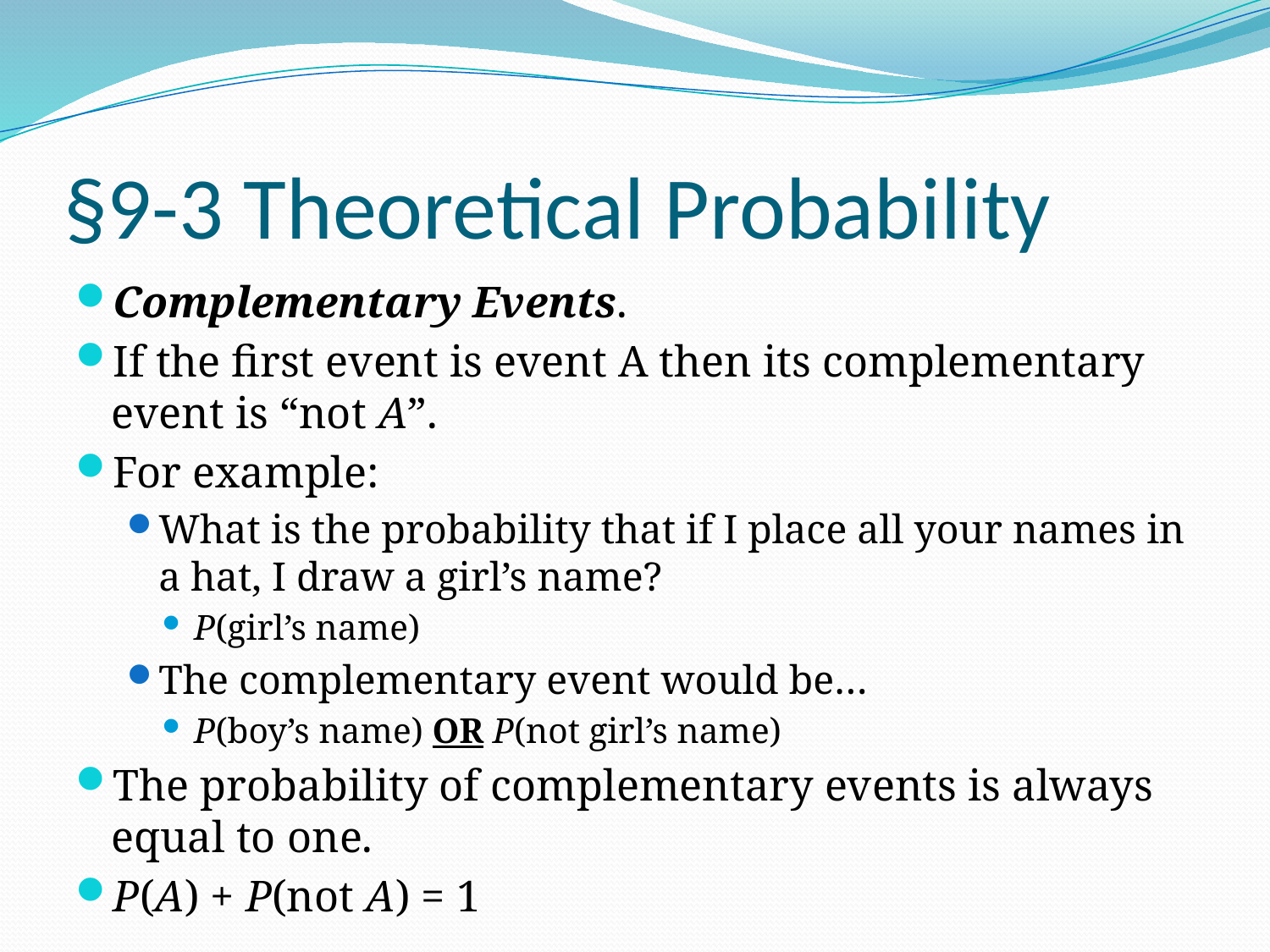

# §9-3 Theoretical Probability
Complementary Events.
If the first event is event A then its complementary event is “not A”.
For example:
What is the probability that if I place all your names in a hat, I draw a girl’s name?
P(girl’s name)
The complementary event would be…
P(boy’s name) OR P(not girl’s name)
The probability of complementary events is always equal to one.
P(A) + P(not A) = 1